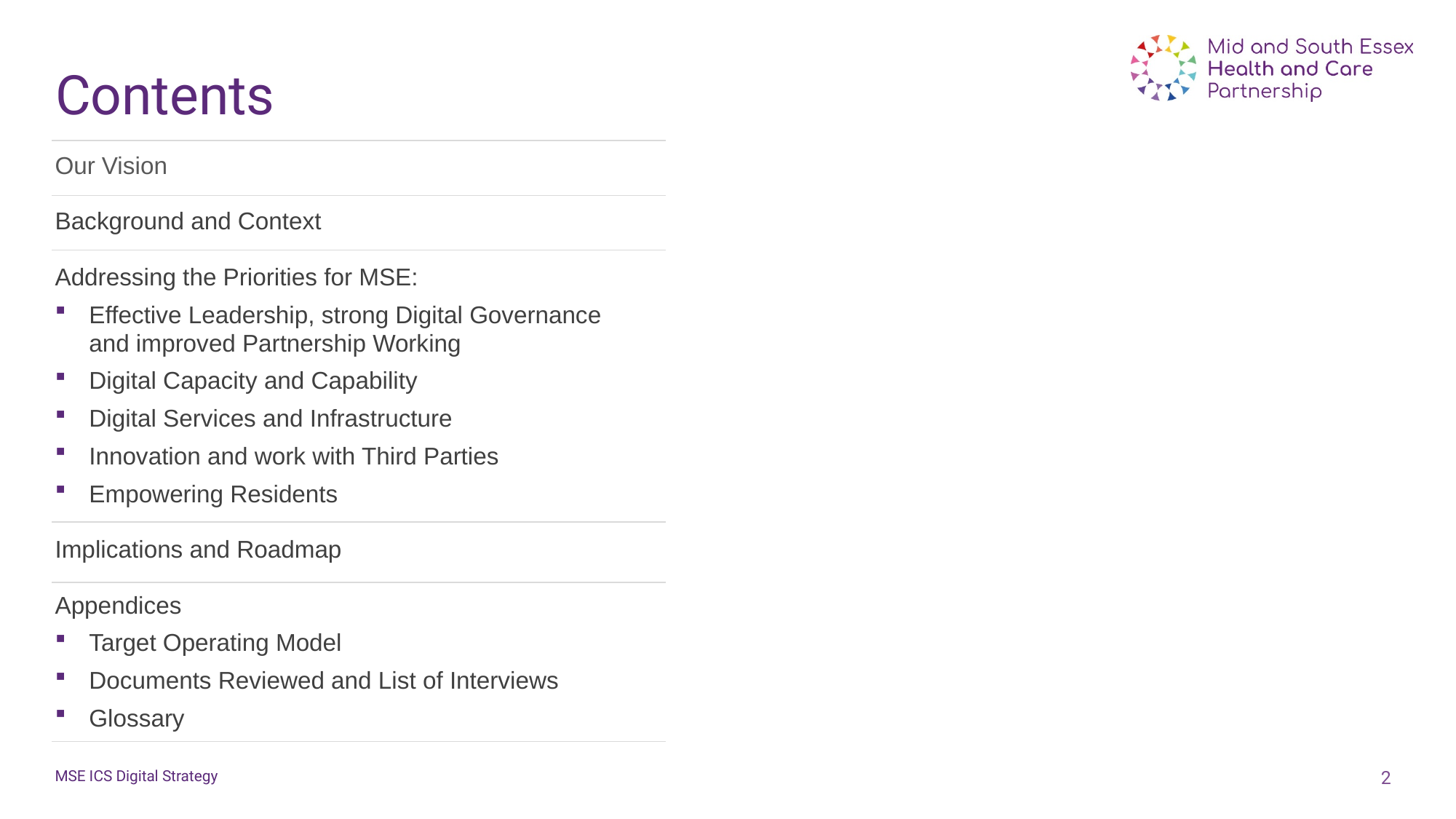

# Contents
Our Vision
Background and Context
Addressing the Priorities for MSE:
Effective Leadership, strong Digital Governance and improved Partnership Working
Digital Capacity and Capability
Digital Services and Infrastructure
Innovation and work with Third Parties
Empowering Residents
Implications and Roadmap
Appendices
Target Operating Model
Documents Reviewed and List of Interviews
Glossary